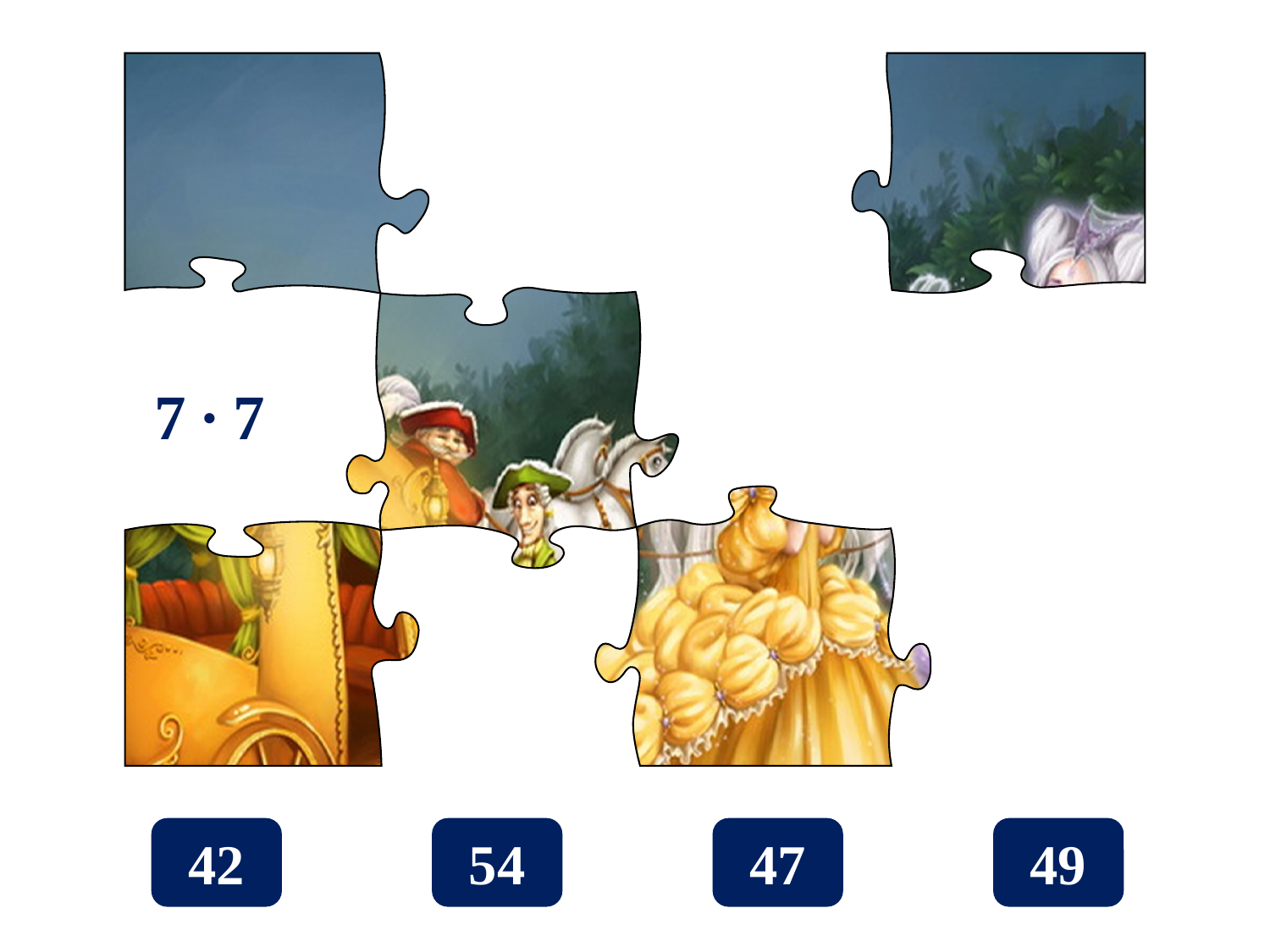

7 ∙ 8
5 ∙ 4

7 ∙ 7
8 ∙ 8

7 ∙ 2
9 ∙ 5
42
54
47
49